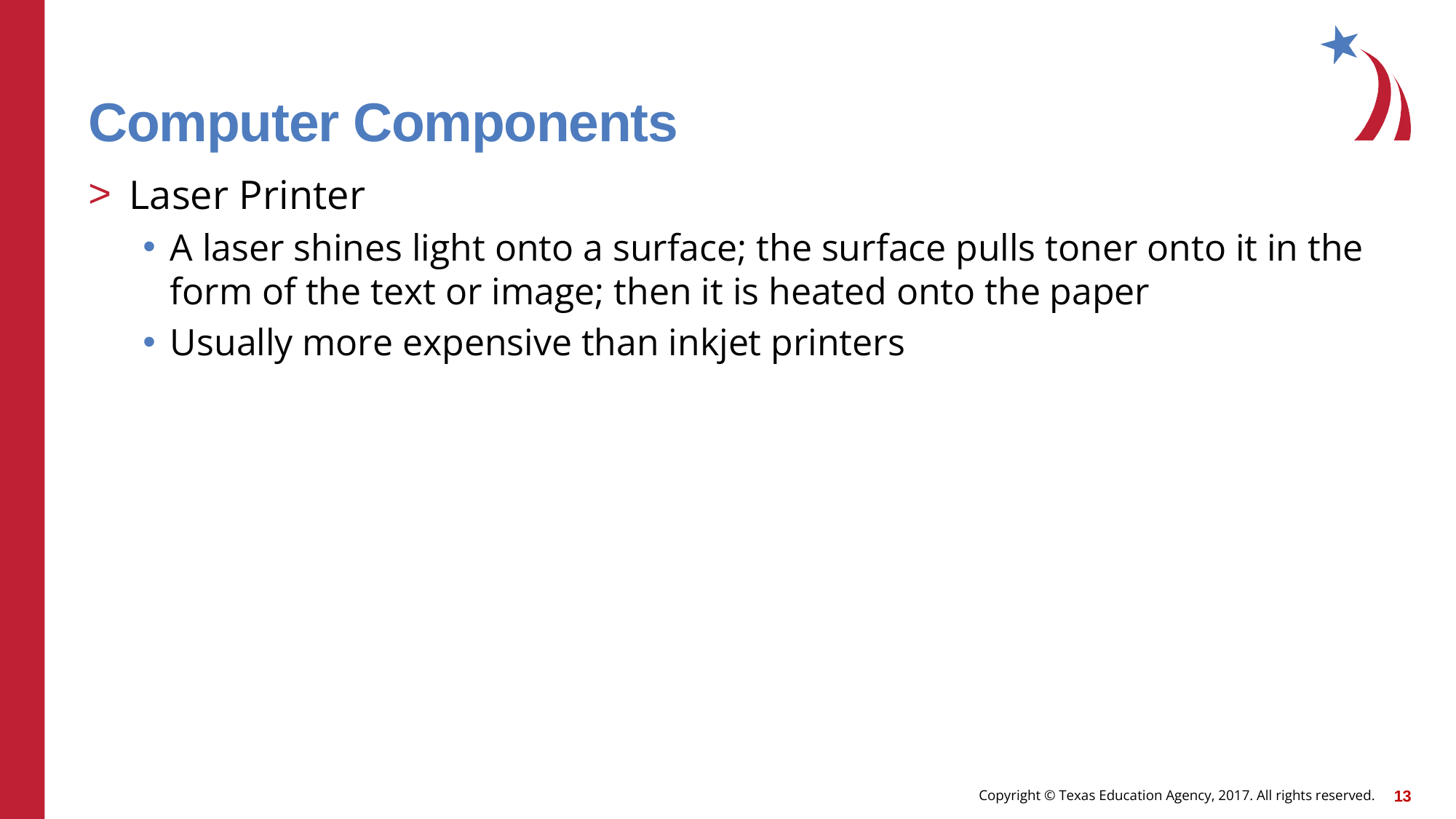

# Computer Components
Laser Printer
A laser shines light onto a surface; the surface pulls toner onto it in the form of the text or image; then it is heated onto the paper
Usually more expensive than inkjet printers